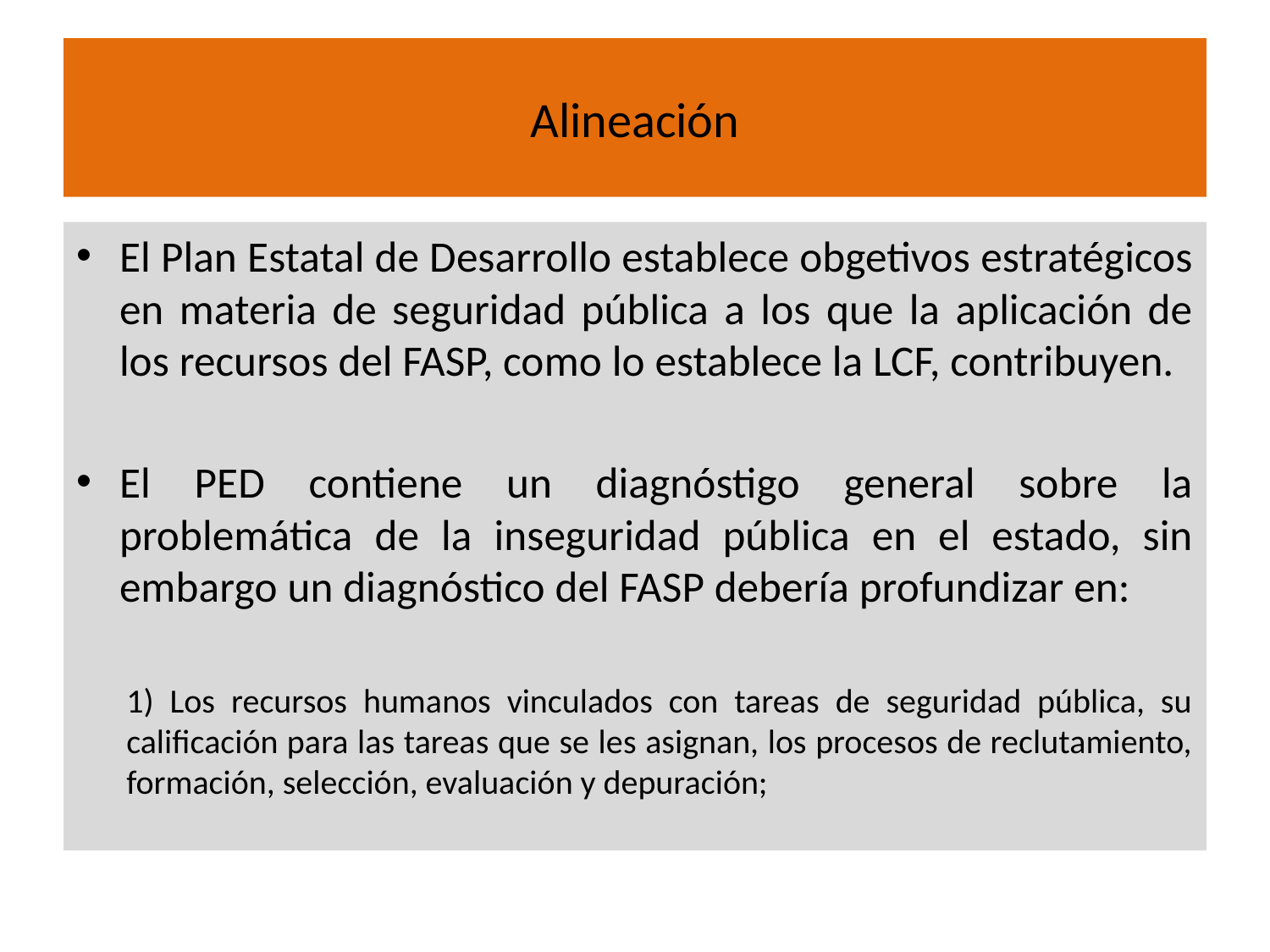

# Alineación
El Plan Estatal de Desarrollo establece obgetivos estratégicos en materia de seguridad pública a los que la aplicación de los recursos del FASP, como lo establece la LCF, contribuyen.

El PED contiene un diagnóstigo general sobre la problemática de la inseguridad pública en el estado, sin embargo un diagnóstico del FASP debería profundizar en:

1) Los recursos humanos vinculados con tareas de seguridad pública, su calificación para las tareas que se les asignan, los procesos de reclutamiento, formación, selección, evaluación y depuración;